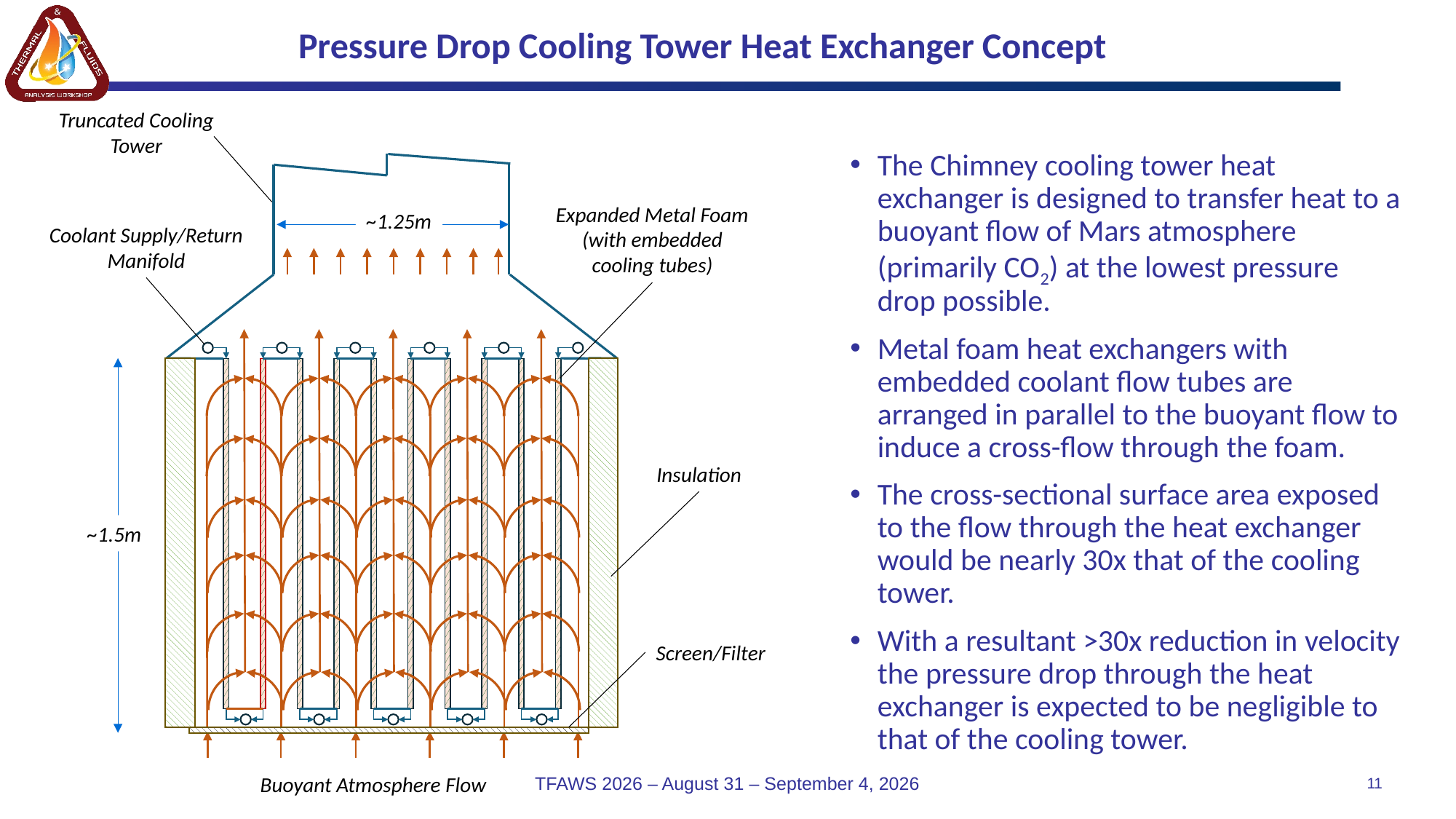

Low Pressure Drop Cooling Tower Heat Exchanger Concept
Truncated Cooling
Tower
The Chimney cooling tower heat exchanger is designed to transfer heat to a buoyant flow of Mars atmosphere (primarily CO2) at the lowest pressure drop possible.
Metal foam heat exchangers with embedded coolant flow tubes are arranged in parallel to the buoyant flow to induce a cross-flow through the foam.
The cross-sectional surface area exposed to the flow through the heat exchanger would be nearly 30x that of the cooling tower.
With a resultant >30x reduction in velocity the pressure drop through the heat exchanger is expected to be negligible to that of the cooling tower.

Expanded Metal Foam
(with embedded
cooling tubes)
~1.25m
Coolant Supply/Return
Manifold

Insulation
~1.5m
Screen/Filter

TFAWS 2026 – August 31 – September 4, 2026
11
Buoyant Atmosphere Flow